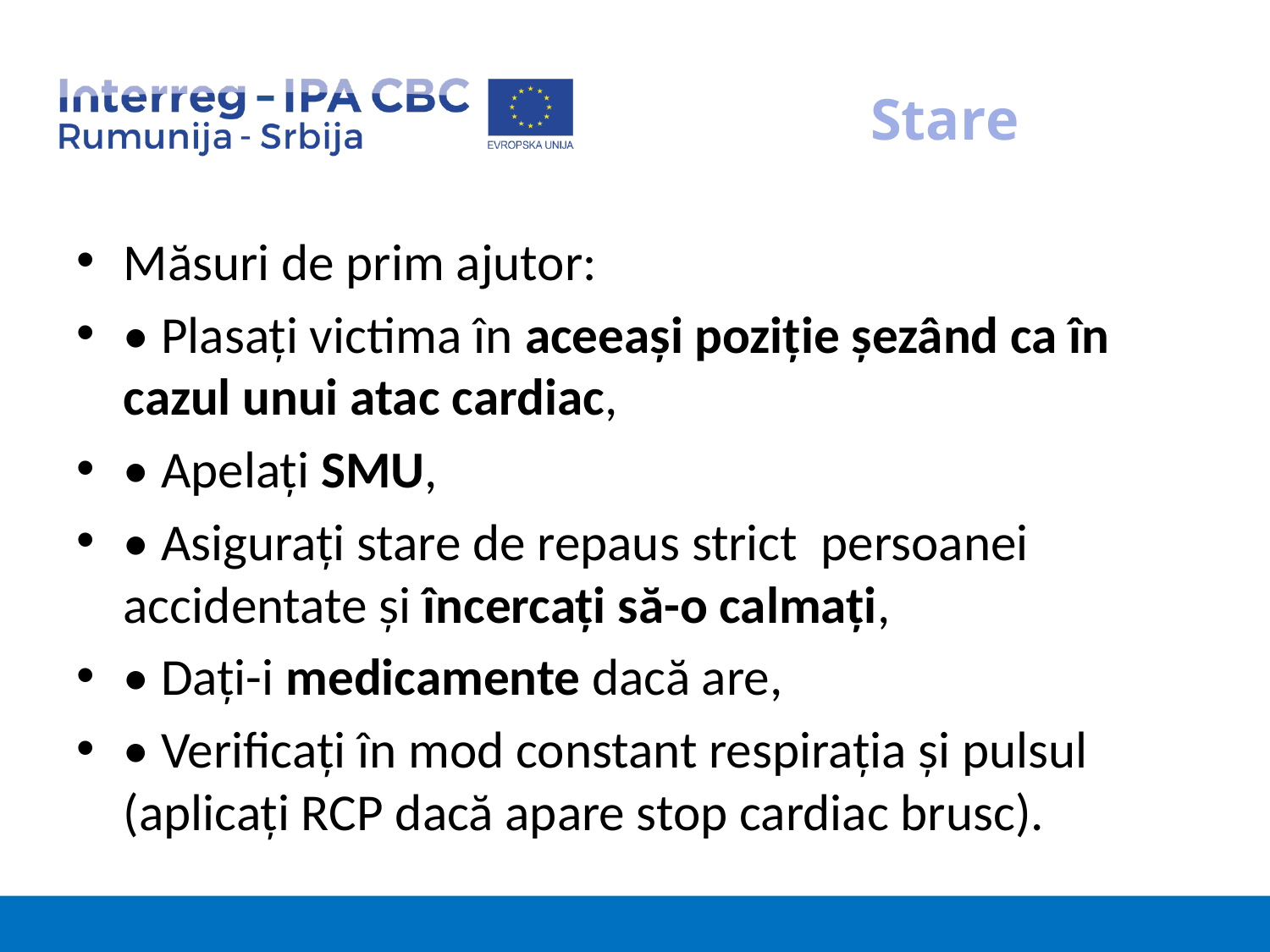

# Stare
Măsuri de prim ajutor:
• Plasați victima în aceeași poziție șezând ca în cazul unui atac cardiac,
• Apelați SMU,
• Asigurați stare de repaus strict  persoanei accidentate și încercați să-o calmați,
• Dați-i medicamente dacă are,
• Verificați în mod constant respirația și pulsul (aplicați RCP dacă apare stop cardiac brusc).